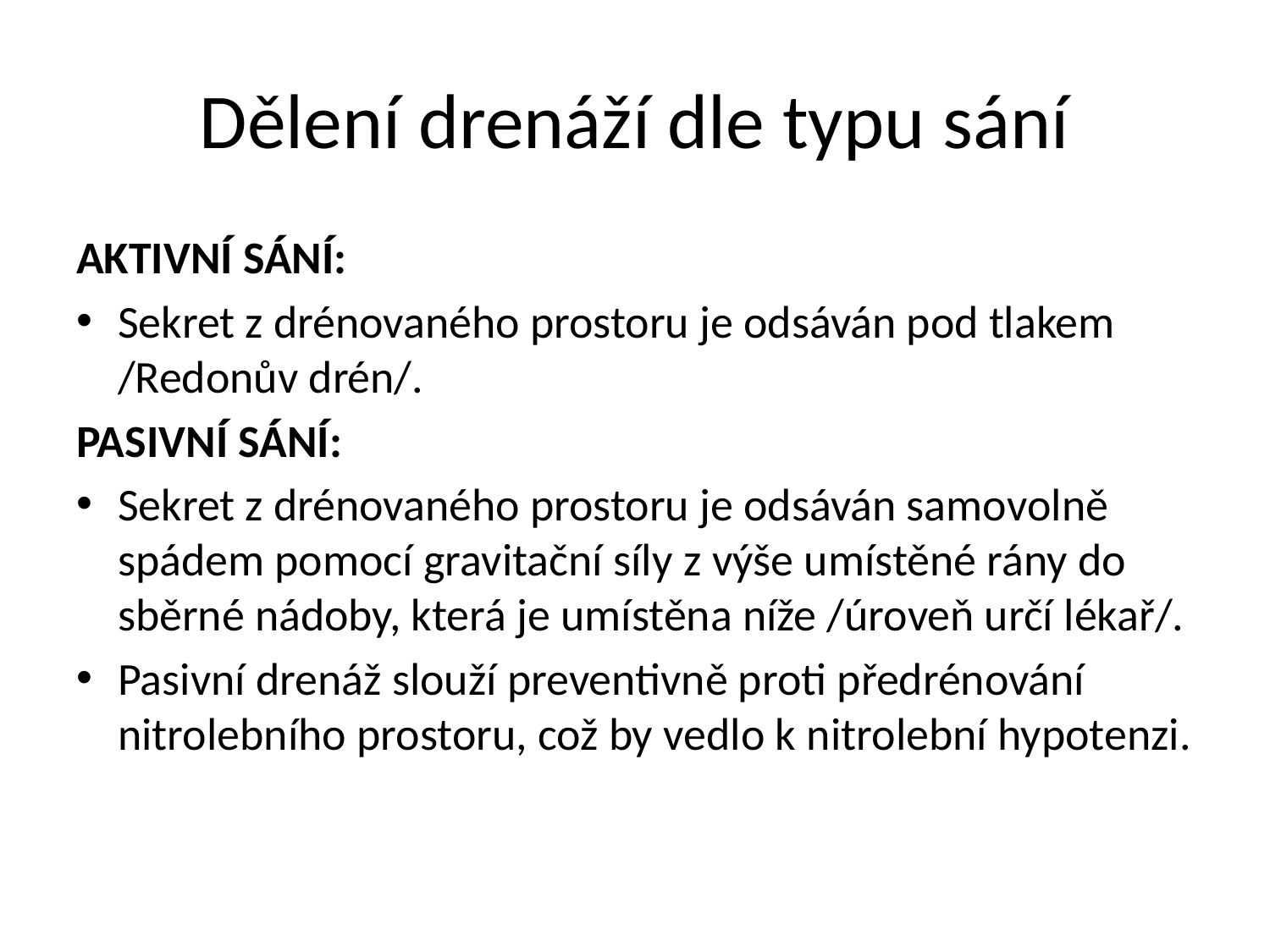

# Dělení drenáží dle typu sání
AKTIVNÍ SÁNÍ:
Sekret z drénovaného prostoru je odsáván pod tlakem /Redonův drén/.
PASIVNÍ SÁNÍ:
Sekret z drénovaného prostoru je odsáván samovolně spádem pomocí gravitační síly z výše umístěné rány do sběrné nádoby, která je umístěna níže /úroveň určí lékař/.
Pasivní drenáž slouží preventivně proti předrénování nitrolebního prostoru, což by vedlo k nitrolební hypotenzi.